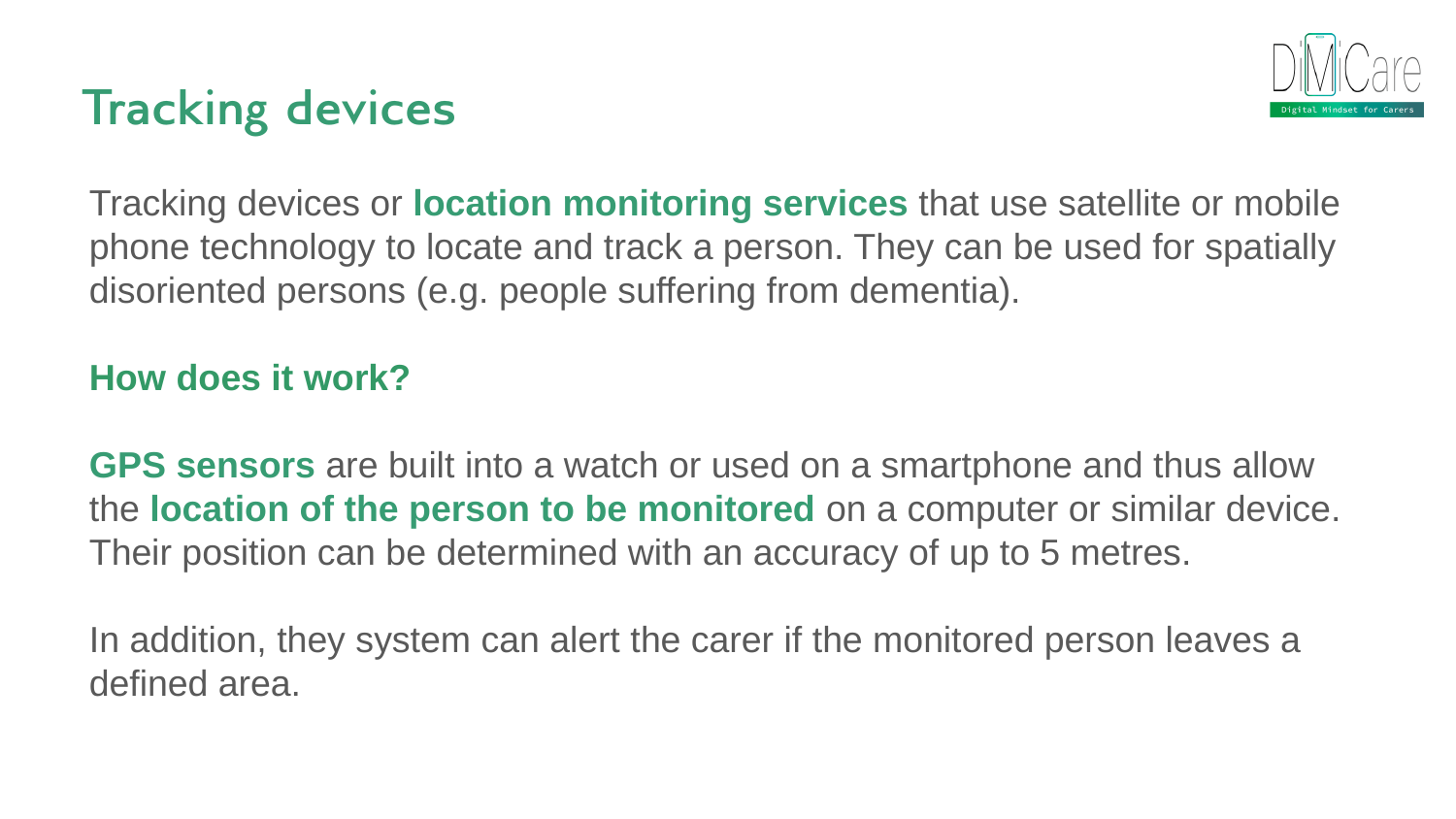

Tracking devices

Tracking devices or location monitoring services that use satellite or mobile phone technology to locate and track a person. They can be used for spatially disoriented persons (e.g. people suffering from dementia).

How does it work?

GPS sensors are built into a watch or used on a smartphone and thus allow the location of the person to be monitored on a computer or similar device. Their position can be determined with an accuracy of up to 5 metres.

In addition, they system can alert the carer if the monitored person leaves a defined area.